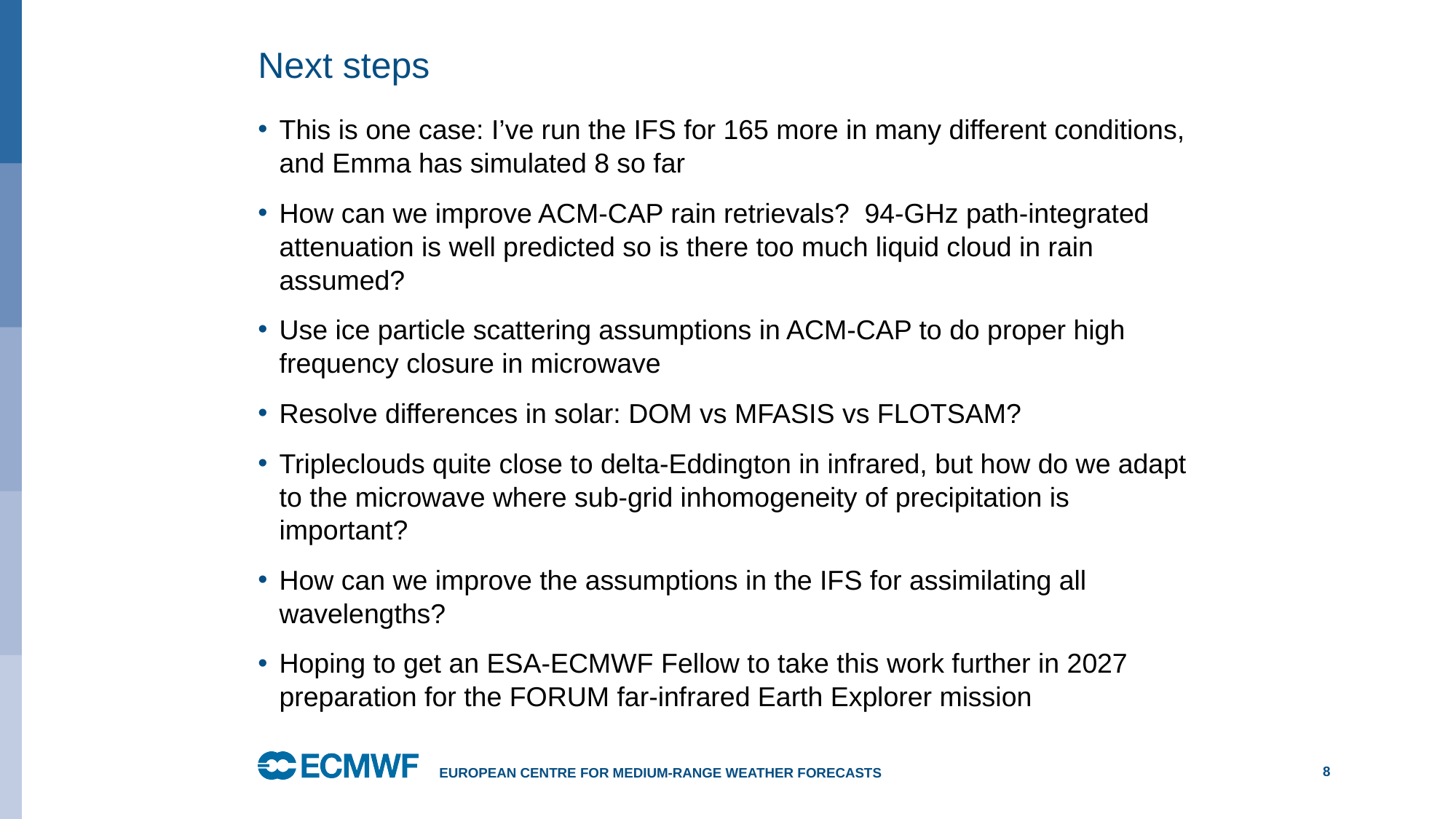

# Next steps
This is one case: I’ve run the IFS for 165 more in many different conditions, and Emma has simulated 8 so far
How can we improve ACM-CAP rain retrievals?  94-GHz path-integrated attenuation is well predicted so is there too much liquid cloud in rain assumed?
Use ice particle scattering assumptions in ACM-CAP to do proper high frequency closure in microwave
Resolve differences in solar: DOM vs MFASIS vs FLOTSAM?
Tripleclouds quite close to delta-Eddington in infrared, but how do we adapt to the microwave where sub-grid inhomogeneity of precipitation is important?
How can we improve the assumptions in the IFS for assimilating all wavelengths?
Hoping to get an ESA-ECMWF Fellow to take this work further in 2027 preparation for the FORUM far-infrared Earth Explorer mission
European Centre for Medium-Range Weather Forecasts
8